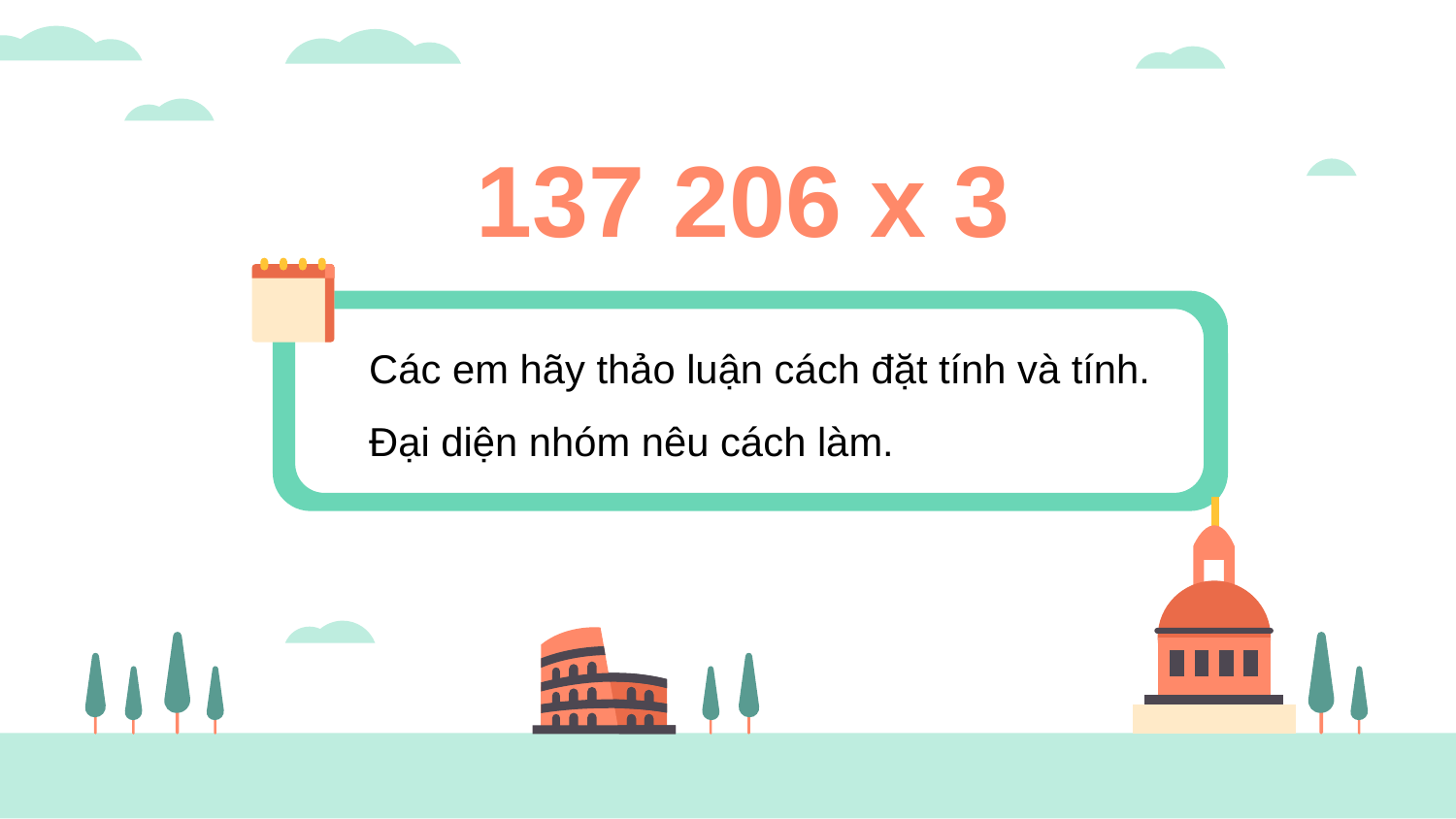

137 206 x 3

Các em hãy thảo luận cách đặt tính và tính.
Đại diện nhóm nêu cách làm.